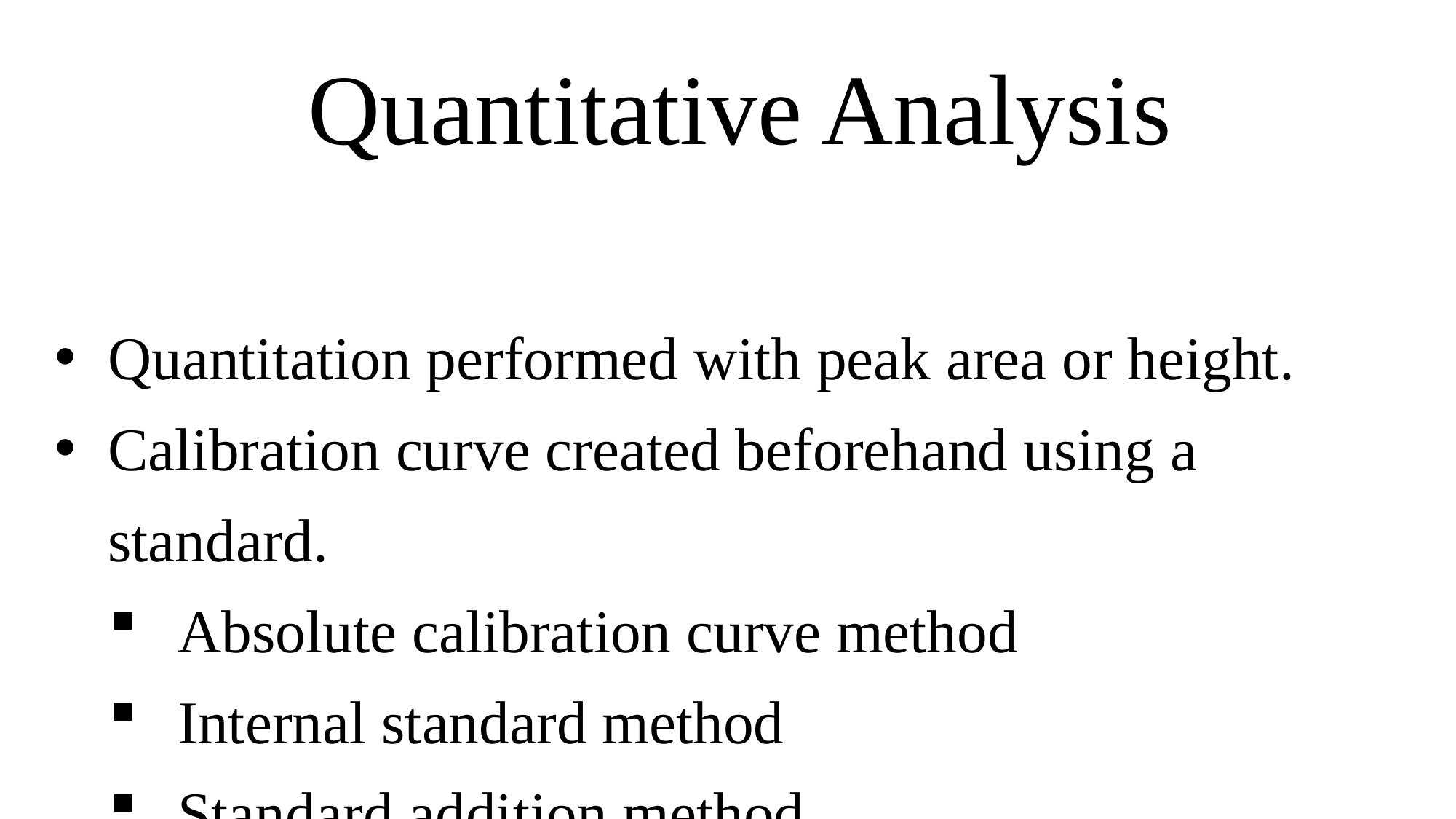

Quantitative Analysis

Quantitation performed with peak area or height.
Calibration curve created beforehand using a standard.
Absolute calibration curve method
Internal standard method
Standard addition method